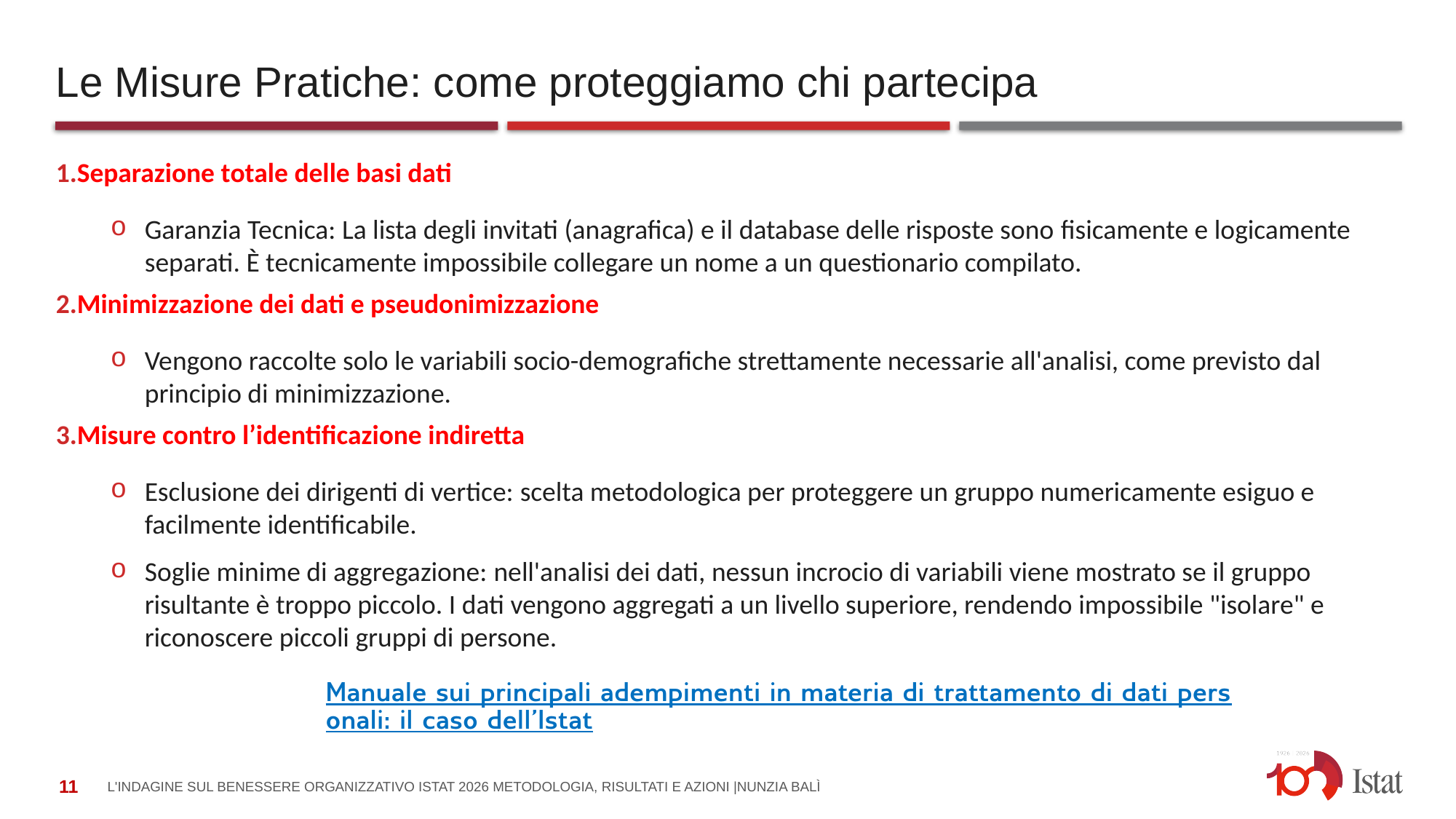

# Le Misure Pratiche: come proteggiamo chi partecipa
Separazione totale delle basi dati
Garanzia Tecnica: La lista degli invitati (anagrafica) e il database delle risposte sono fisicamente e logicamente separati. È tecnicamente impossibile collegare un nome a un questionario compilato.
Minimizzazione dei dati e pseudonimizzazione
Vengono raccolte solo le variabili socio-demografiche strettamente necessarie all'analisi, come previsto dal principio di minimizzazione.
Misure contro l’identificazione indiretta
Esclusione dei dirigenti di vertice: scelta metodologica per proteggere un gruppo numericamente esiguo e facilmente identificabile.
Soglie minime di aggregazione: nell'analisi dei dati, nessun incrocio di variabili viene mostrato se il gruppo risultante è troppo piccolo. I dati vengono aggregati a un livello superiore, rendendo impossibile "isolare" e riconoscere piccoli gruppi di persone.

Manuale sui principali adempimenti in materia di trattamento di dati personali: il caso dell’Istat

L'Indagine sul Benessere Organizzativo Istat 2026 Metodologia, Risultati e Azioni |Nunzia Balì
11